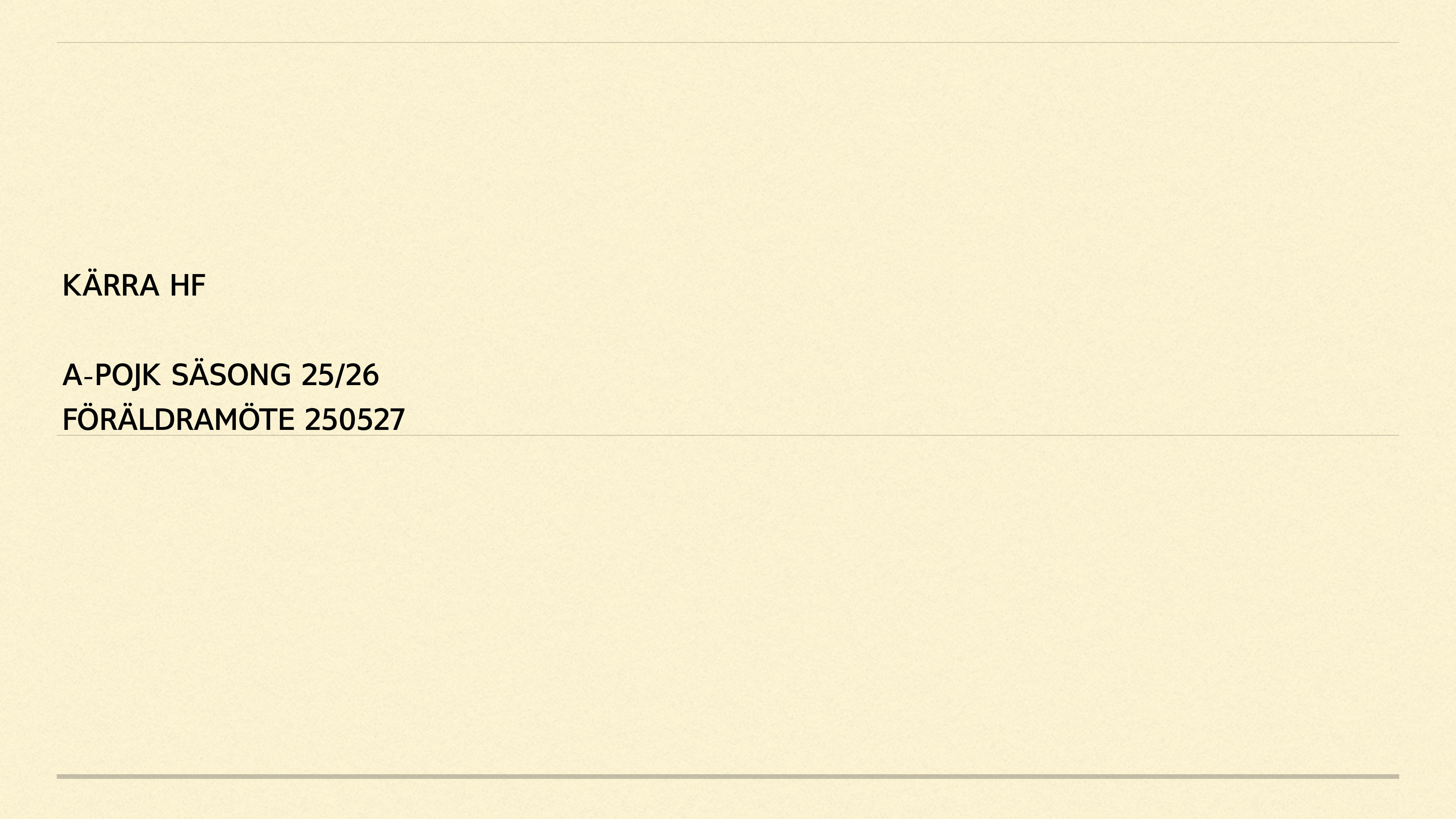

#
KÄRRA HF

A-POJK SÄSONG 25/26
FÖRÄLDRAMÖTE 250527